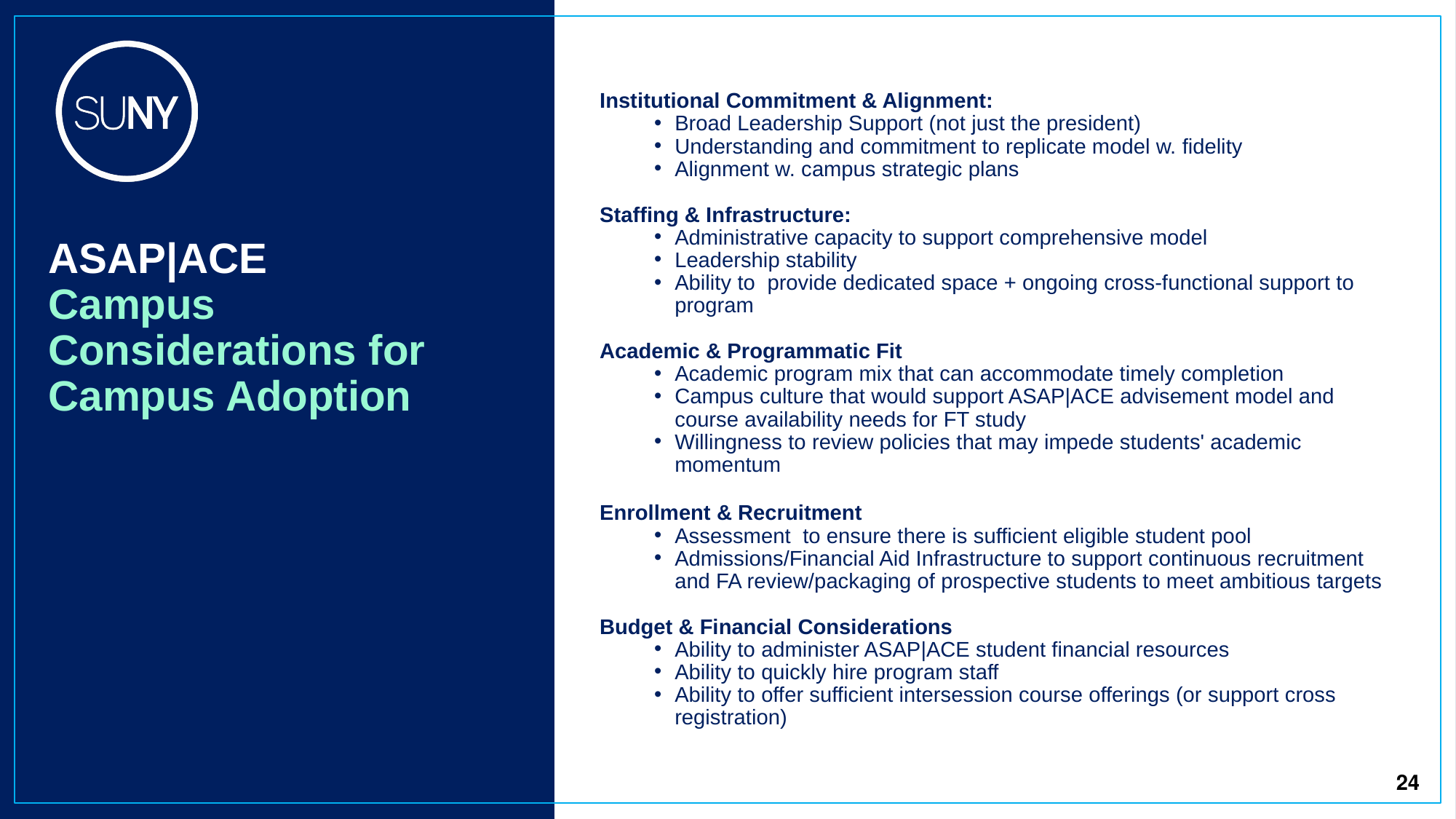

Institutional Commitment & Alignment:
Broad Leadership Support (not just the president)
Understanding and commitment to replicate model w. fidelity
Alignment w. campus strategic plans

Staffing & Infrastructure:
Administrative capacity to support comprehensive model
Leadership stability
Ability to  provide dedicated space + ongoing cross-functional support to program

Academic & Programmatic Fit
Academic program mix that can accommodate timely completion
Campus culture that would support ASAP|ACE advisement model and course availability needs for FT study
Willingness to review policies that may impede students' academic momentum

Enrollment & Recruitment
Assessment  to ensure there is sufficient eligible student pool
Admissions/Financial Aid Infrastructure to support continuous recruitment and FA review/packaging of prospective students to meet ambitious targets

Budget & Financial Considerations
Ability to administer ASAP|ACE student financial resources
Ability to quickly hire program staff
Ability to offer sufficient intersession course offerings (or support cross registration)

# ASAP|ACE Campus Considerations for Campus Adoption
24